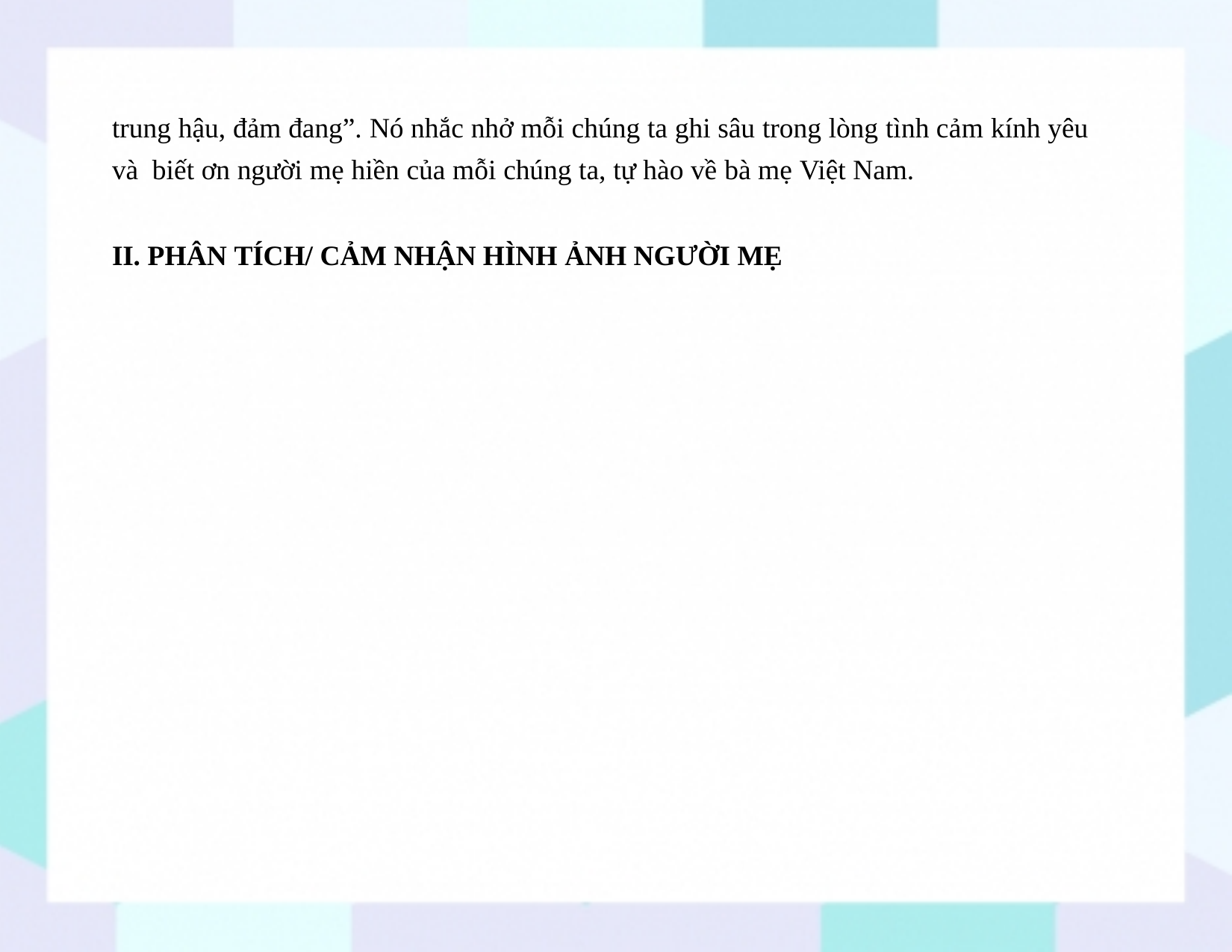

trung hậu, đảm đang”. Nó nhắc nhở mỗi chúng ta ghi sâu trong lòng tình cảm kính yêu và  biết ơn người mẹ hiền của mỗi chúng ta, tự hào về bà mẹ Việt Nam.

II. PHÂN TÍCH/ CẢM NHẬN HÌNH ẢNH NGƯỜI MẸ